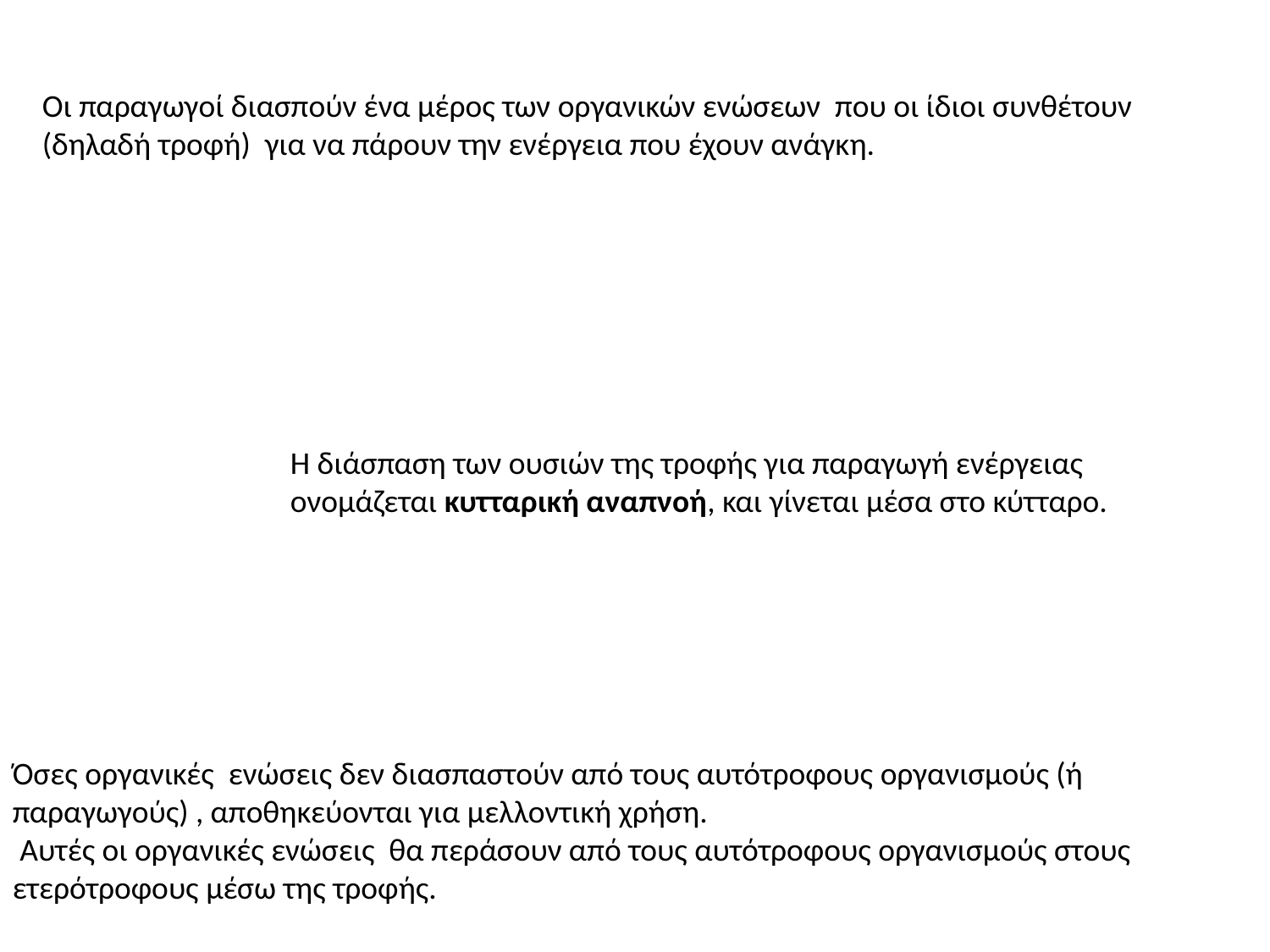

Οι παραγωγοί διασπούν ένα μέρος των οργανικών ενώσεων  που οι ίδιοι συνθέτουν (δηλαδή τροφή)  για να πάρουν την ενέργεια που έχουν ανάγκη.

Η διάσπαση των ουσιών της τροφής για παραγωγή ενέργειας ονομάζεται κυτταρική αναπνοή, και γίνεται μέσα στο κύτταρο.

Όσες οργανικές  ενώσεις δεν διασπαστούν από τους αυτότροφους οργανισμούς (ή παραγωγούς) , αποθηκεύονται για μελλοντική χρήση.
 Αυτές οι οργανικές ενώσεις  θα περάσουν από τους αυτότροφους οργανισμούς στους ετερότροφους μέσω της τροφής.